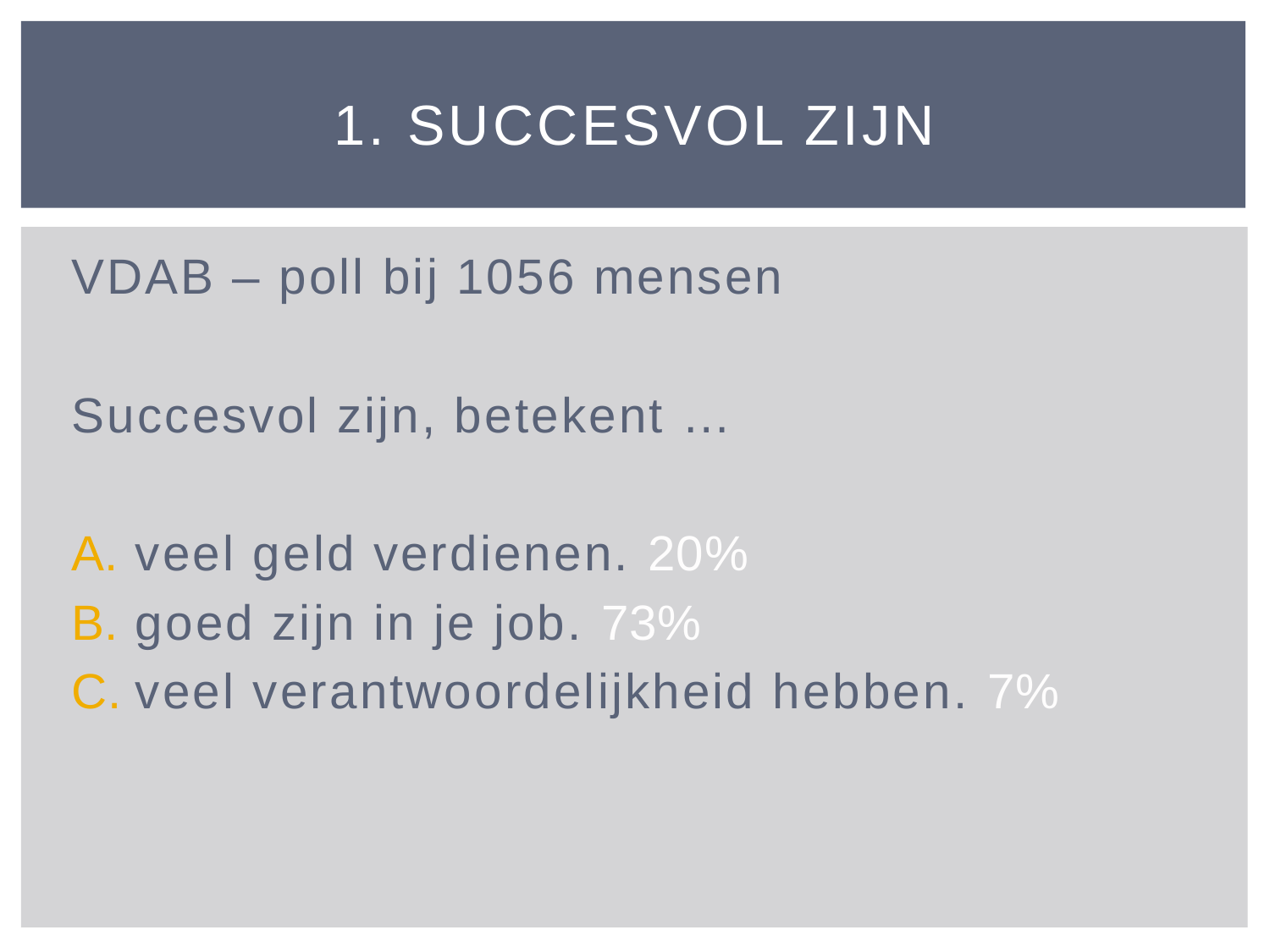

# 1. Succesvol zijn
VDAB – poll bij 1056 mensen

Succesvol zijn, betekent …

veel geld verdienen. 20%
goed zijn in je job. 73%
veel verantwoordelijkheid hebben. 7%